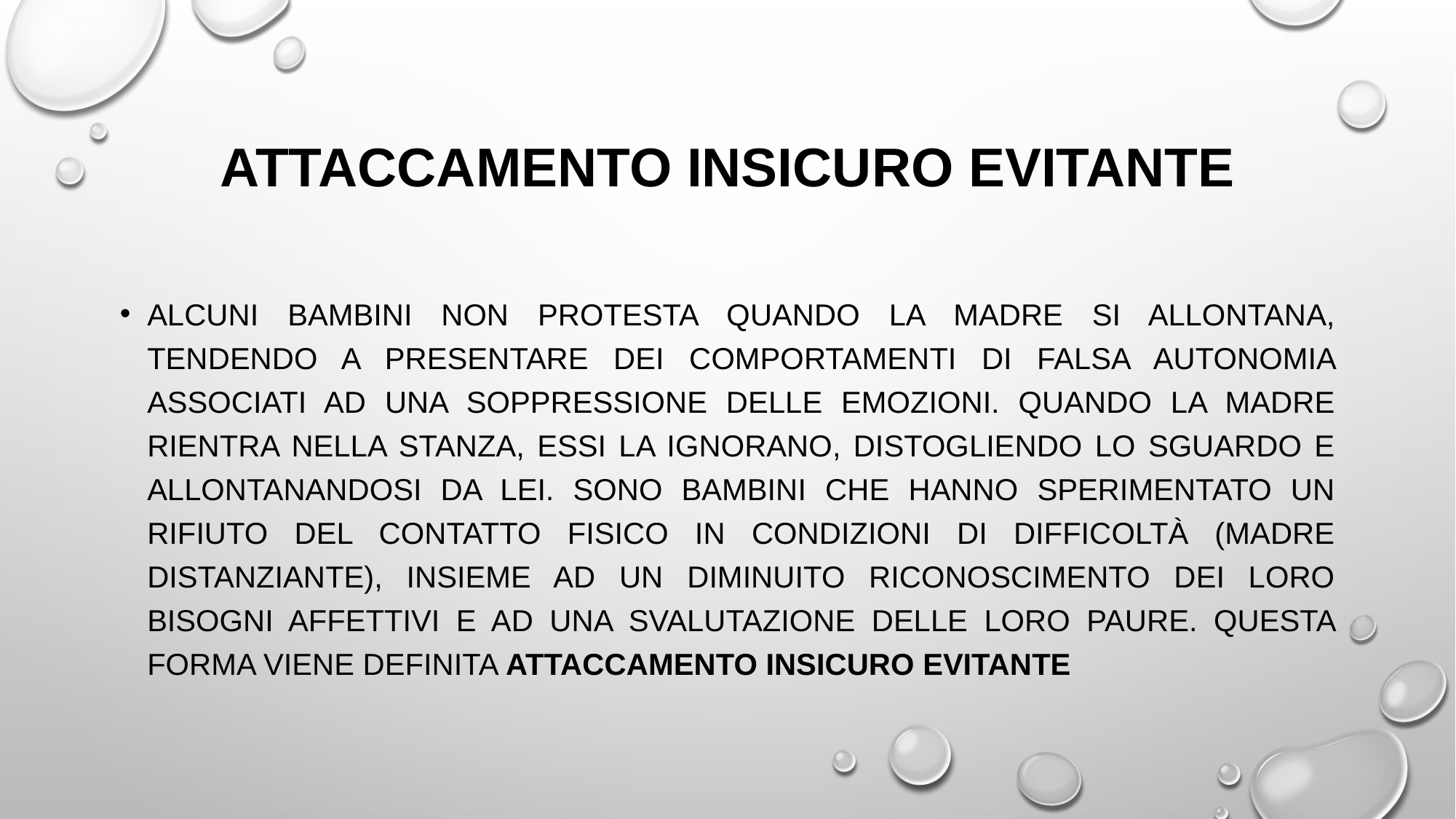

# ATTACCAMENTO INSICURO EVITANTE
Alcuni bambini non protesta quando la madre si allontana, tendendo a presentare dei comportamenti di falsa autonomia associati ad una soppressione delle emozioni. Quando la madre rientra nella stanza, essi la ignorano, distogliendo lo sguardo e allontanandosi da lei. Sono bambini che hanno sperimentato un rifiuto del contatto fisico in condizioni di difficoltà (madre distanziante), insieme ad un diminuito riconoscimento dei loro bisogni affettivi e ad una svalutazione delle loro paure. Questa forma viene definita attaccamento insicuro evitante